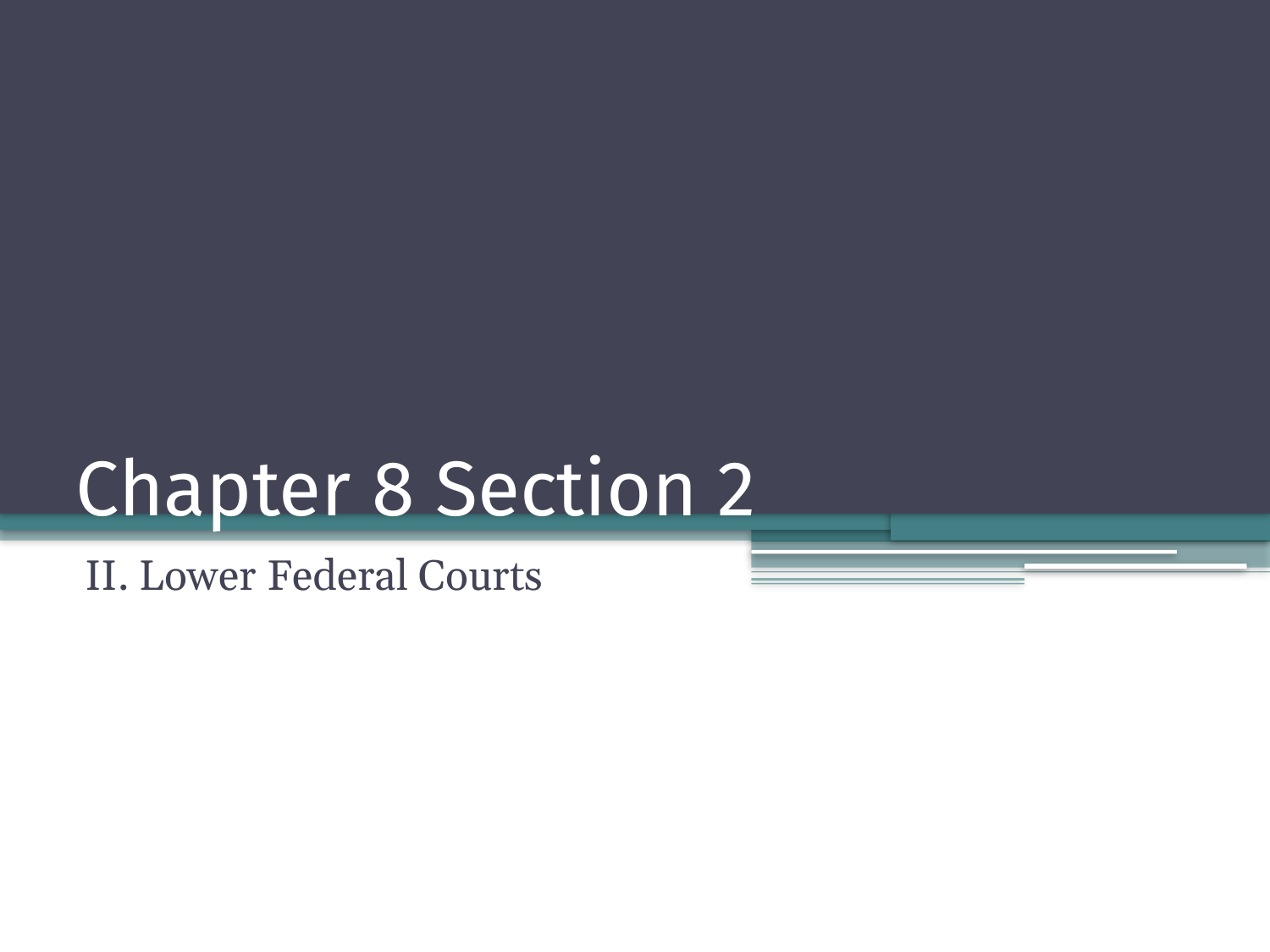

# Chapter 8 Section 2
II. Lower Federal Courts